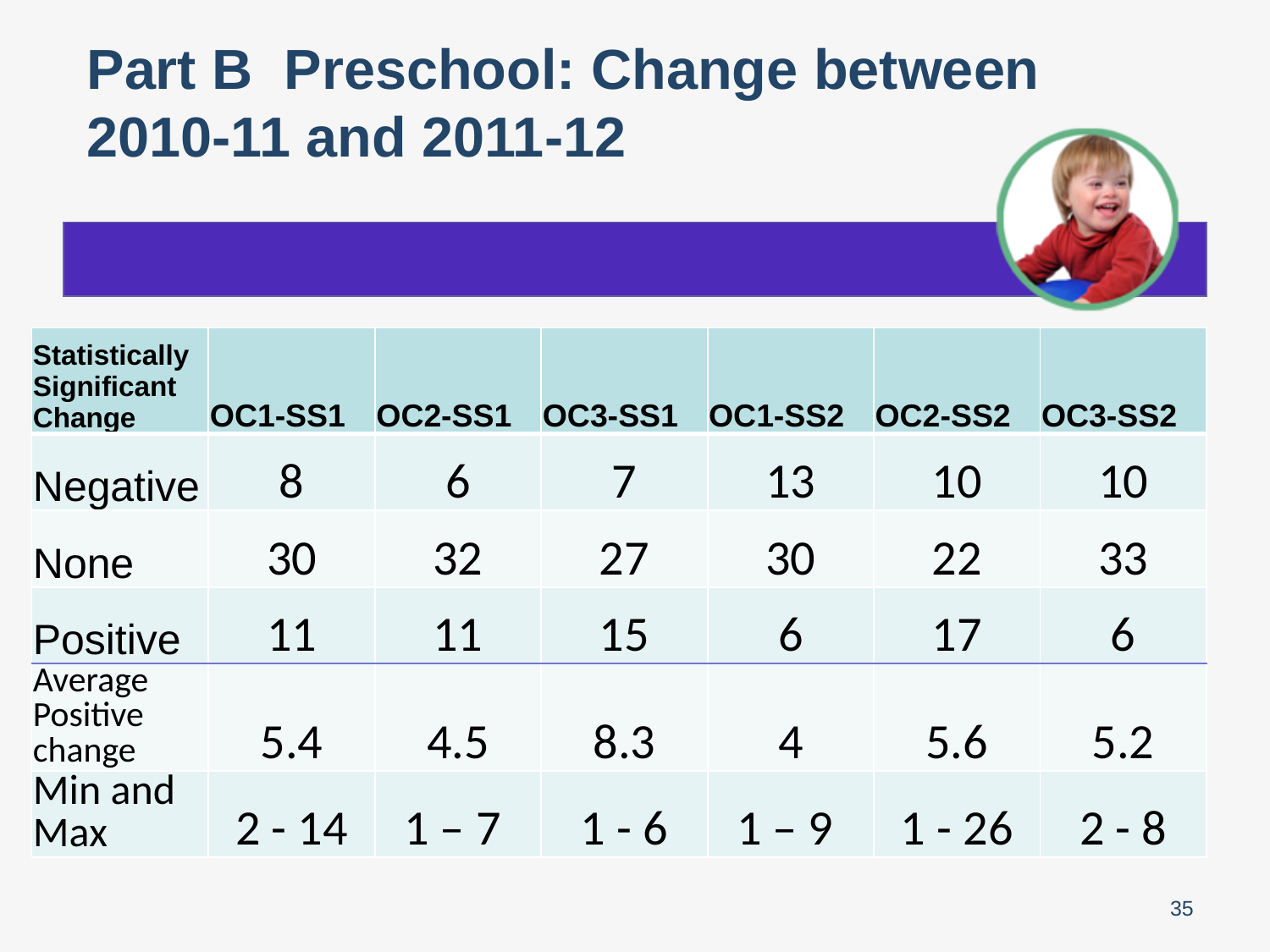

# Part B  Preschool: Change between 2010-11 and 2011-12
| Statistically Significant Change | OC1-SS1 | OC2-SS1 | OC3-SS1 | OC1-SS2 | OC2-SS2 | OC3-SS2 |
| --- | --- | --- | --- | --- | --- | --- |
| Negative | 8 | 6 | 7 | 13 | 10 | 10 |
| None | 30 | 32 | 27 | 30 | 22 | 33 |
| Positive | 11 | 11 | 15 | 6 | 17 | 6 |
| Average Positive change | 5.4 | 4.5 | 8.3 | 4 | 5.6 | 5.2 |
| Min and Max | 2 - 14 | 1 – 7 | 1 - 6 | 1 – 9 | 1 - 26 | 2 - 8 |
35